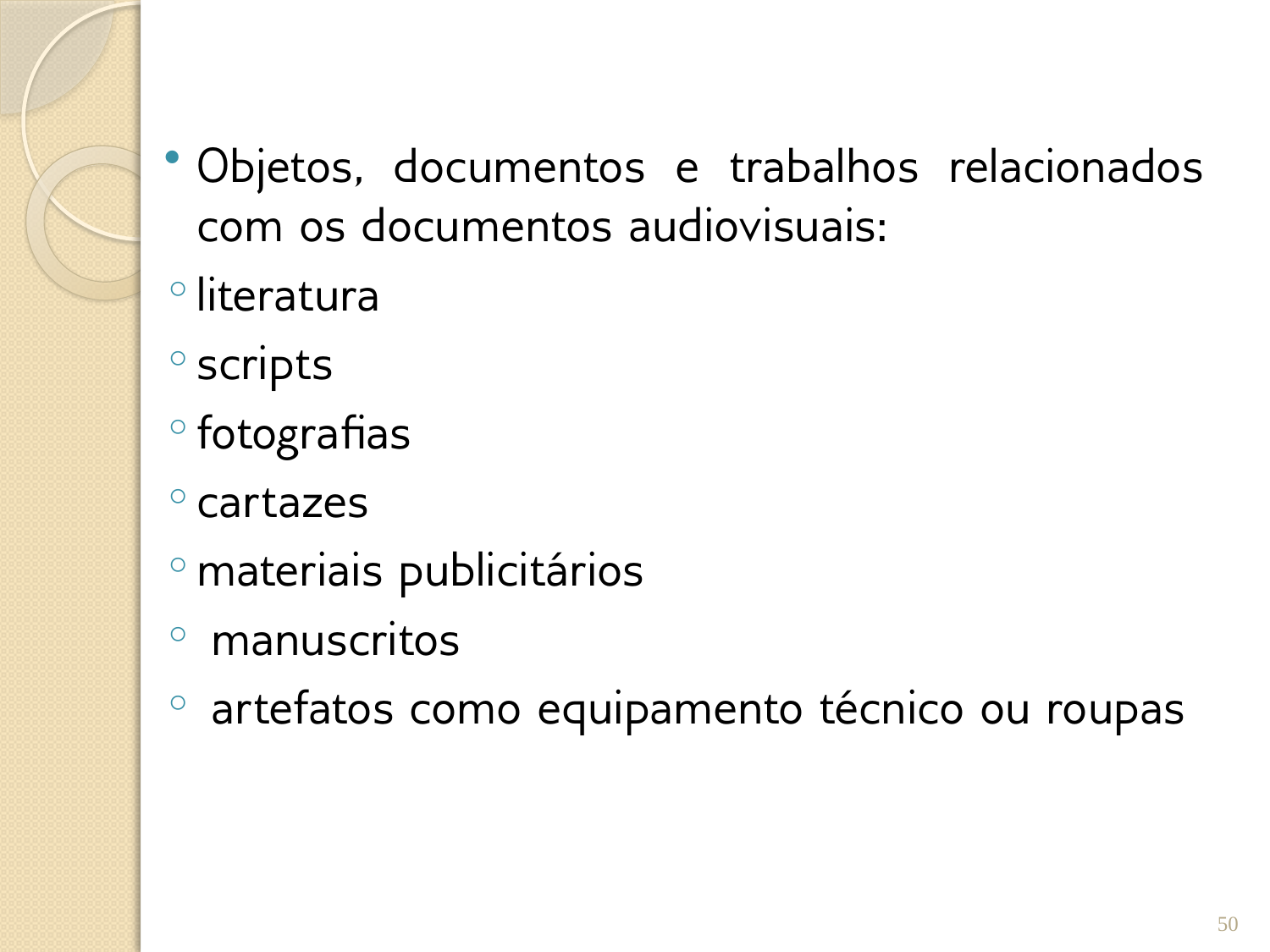

Objetos, documentos e trabalhos relacionados com os documentos audiovisuais:
literatura
scripts
fotografias
cartazes
materiais publicitários
 manuscritos
 artefatos como equipamento técnico ou roupas

50